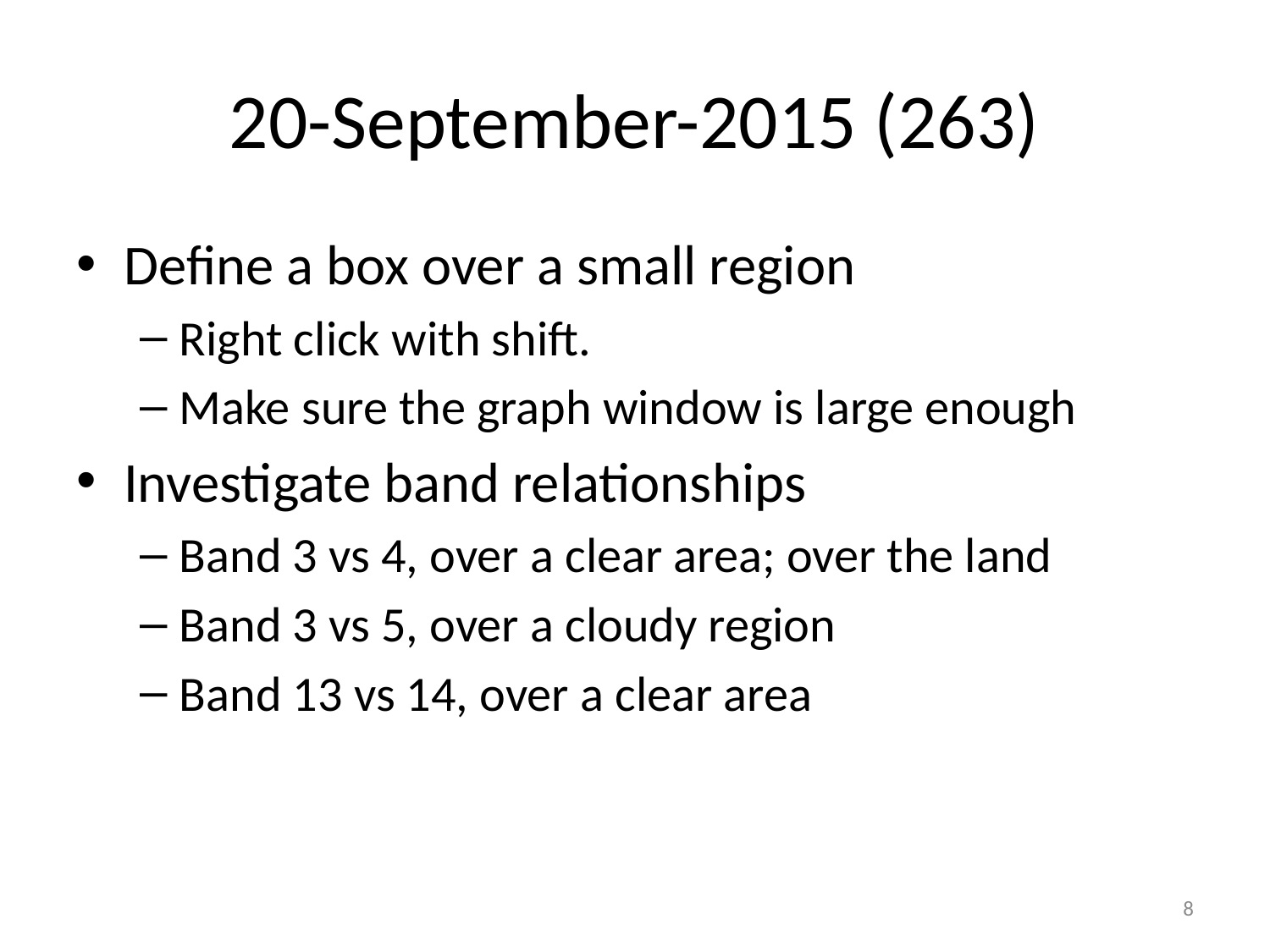

# 20-September-2015 (263)
Define a box over a small region
Right click with shift.
Make sure the graph window is large enough
Investigate band relationships
Band 3 vs 4, over a clear area; over the land
Band 3 vs 5, over a cloudy region
Band 13 vs 14, over a clear area

8